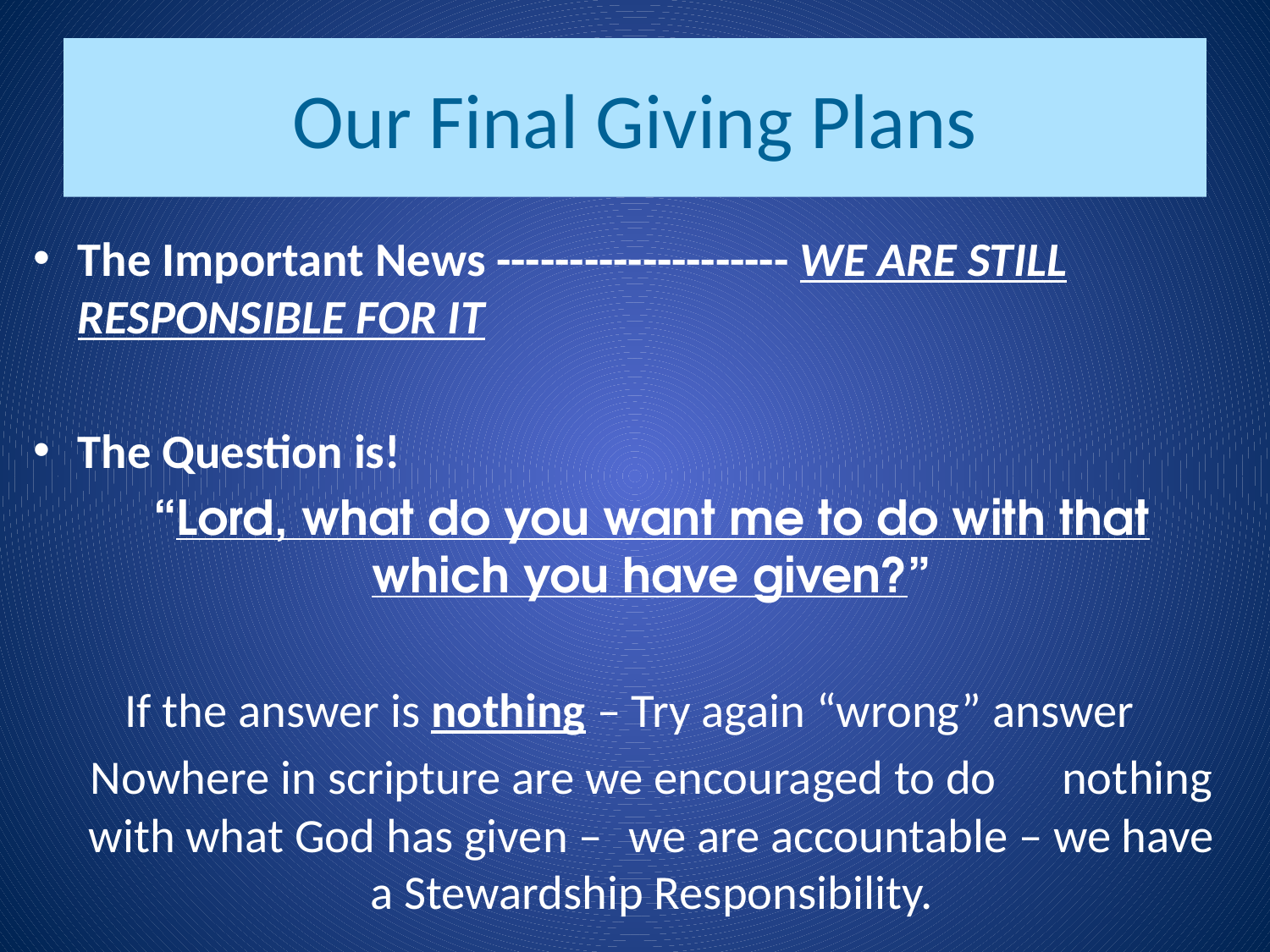

# Our Final Giving Plans
The Important News -------------------- WE ARE STILL RESPONSIBLE FOR IT

The Question is!
		“Lord, what do you want me to do with that which you have given?”

If the answer is nothing – Try again “wrong” answer
		Nowhere in scripture are we encouraged to do 	nothing with what God has given – 	we are accountable – we have a Stewardship Responsibility.